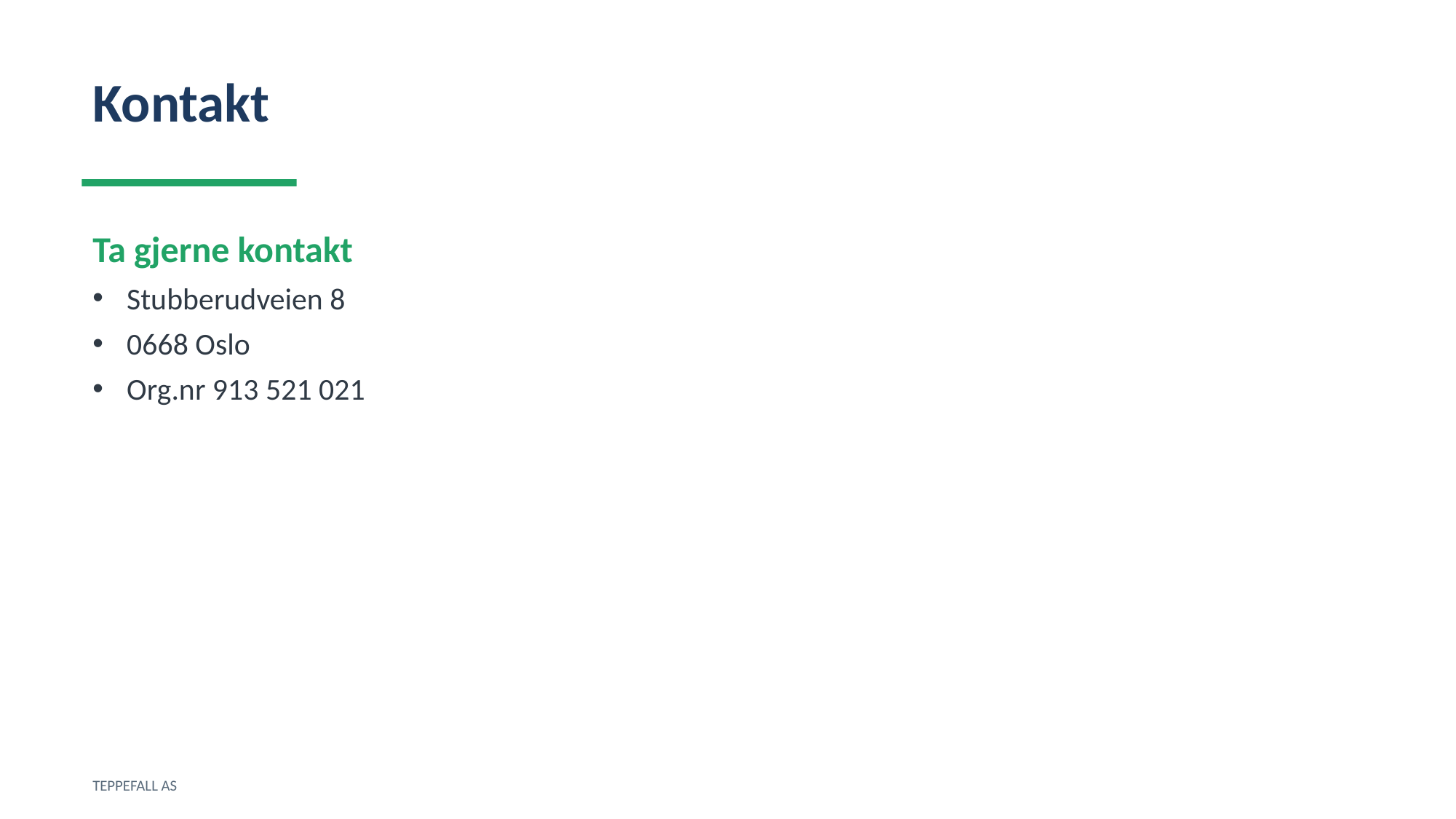

Kontakt

Ta gjerne kontakt
Stubberudveien 8
0668 Oslo
Org.nr 913 521 021
TEPPEFALL AS